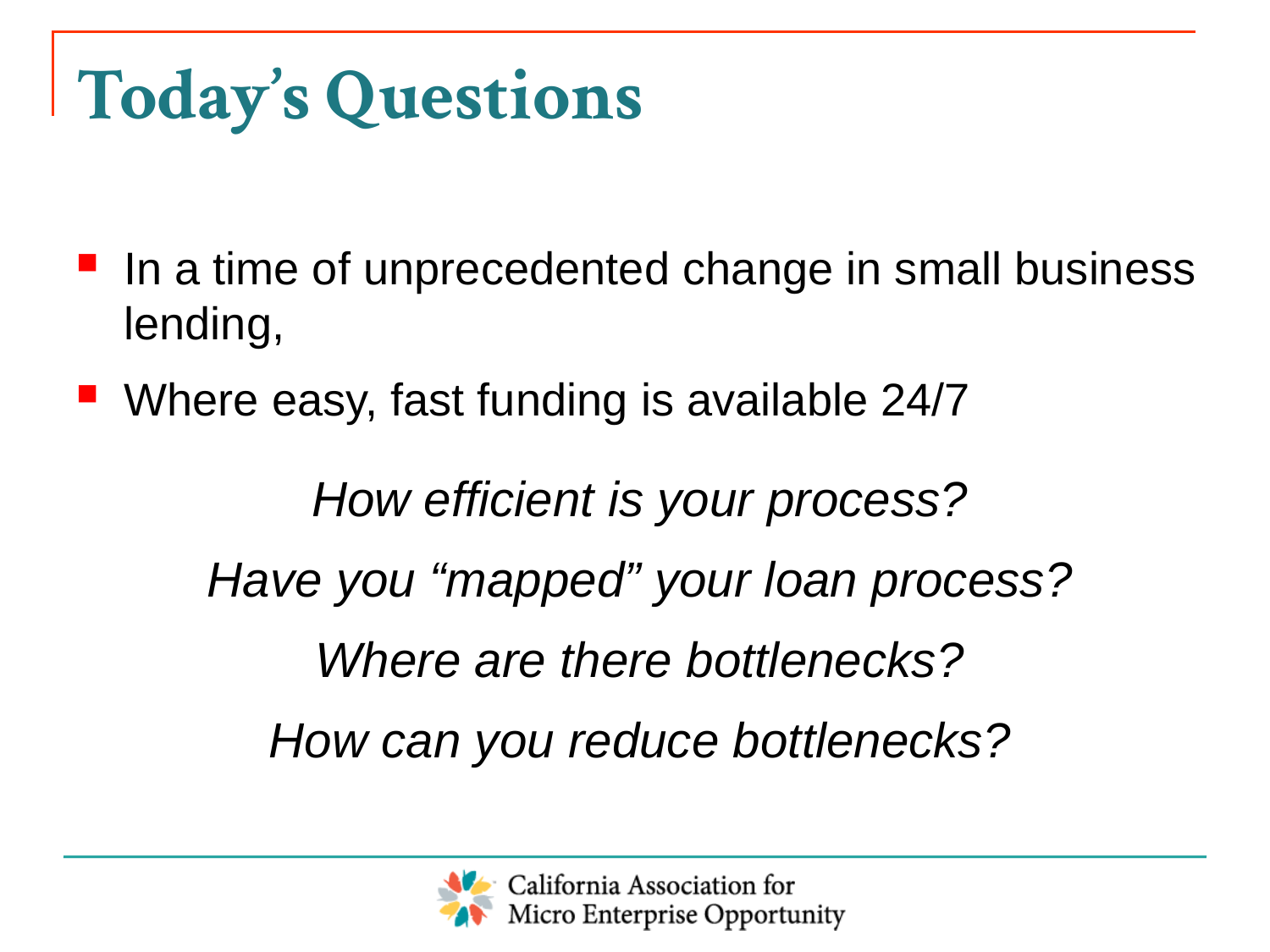

# Today’s Questions
In a time of unprecedented change in small business lending,
Where easy, fast funding is available 24/7
How efficient is your process?
Have you “mapped” your loan process?
Where are there bottlenecks?
How can you reduce bottlenecks?